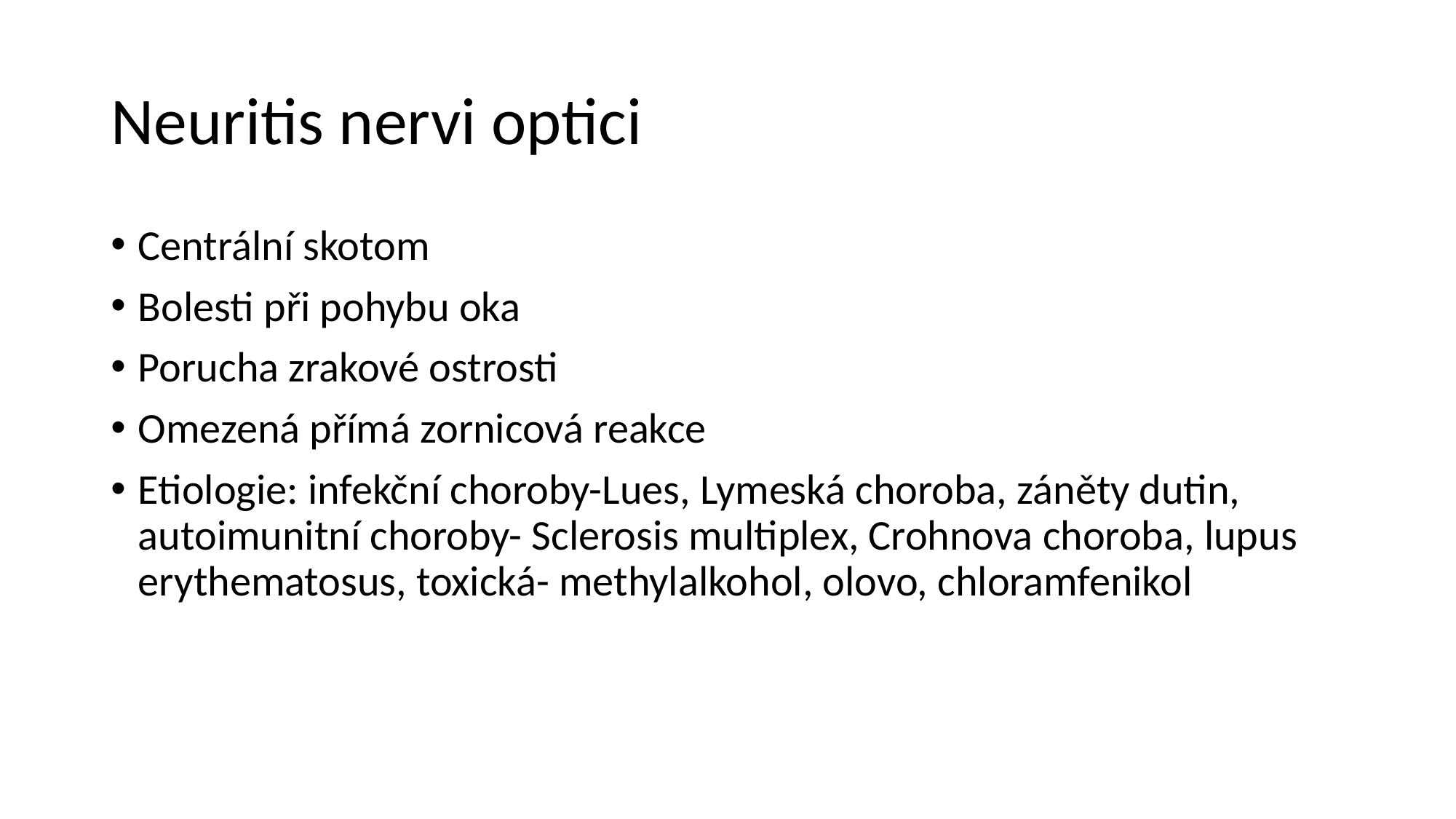

# Neuritis nervi optici
Centrální skotom
Bolesti při pohybu oka
Porucha zrakové ostrosti
Omezená přímá zornicová reakce
Etiologie: infekční choroby-Lues, Lymeská choroba, záněty dutin, autoimunitní choroby- Sclerosis multiplex, Crohnova choroba, lupus erythematosus, toxická- methylalkohol, olovo, chloramfenikol